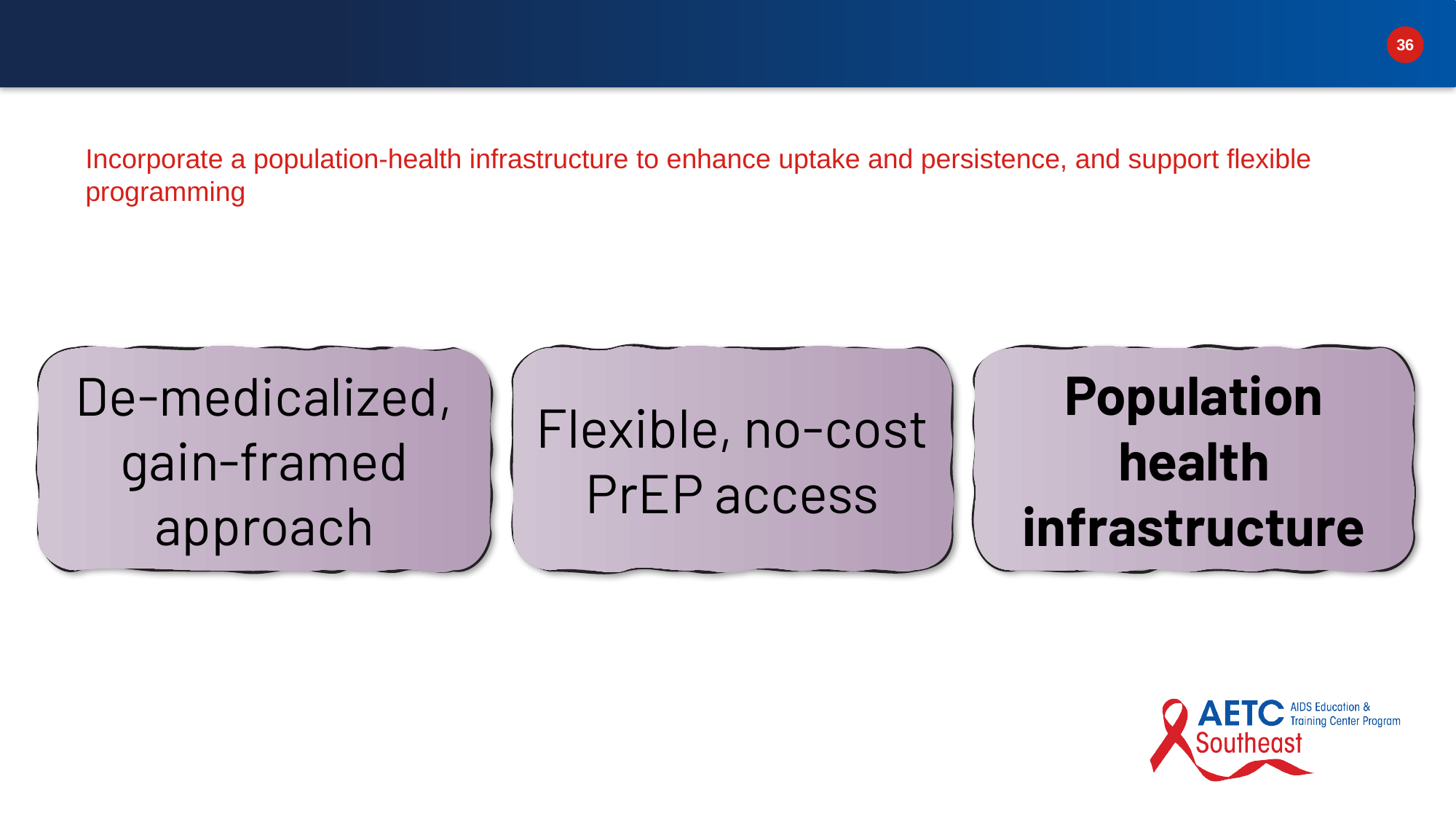

# Incorporate a population-health infrastructure to enhance uptake and persistence, and support flexible programming
Flexible, no-cost PrEP access
Population health infrastructure
De-medicalized, gain-framed approach